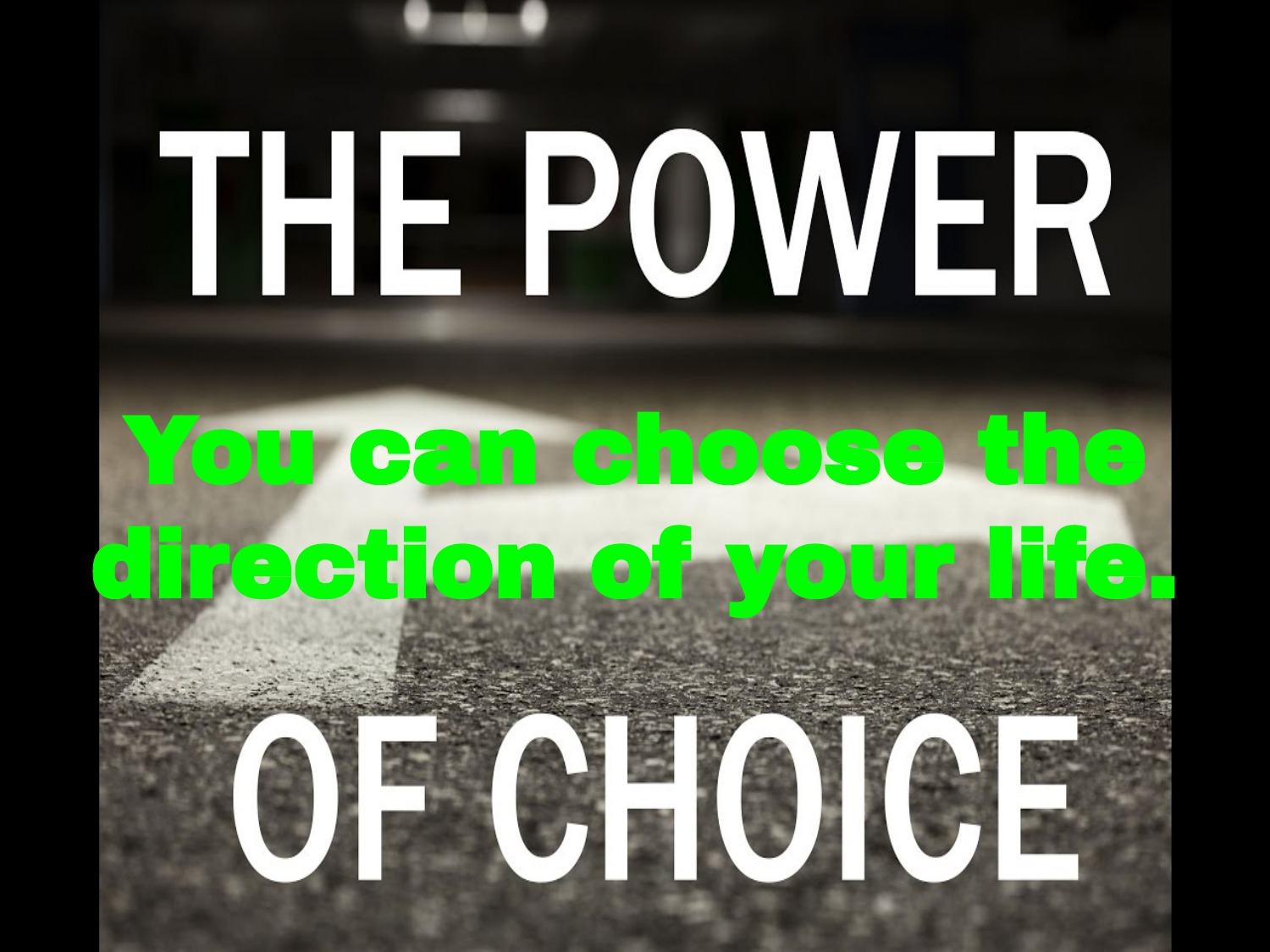

You can choose the direction of your life.